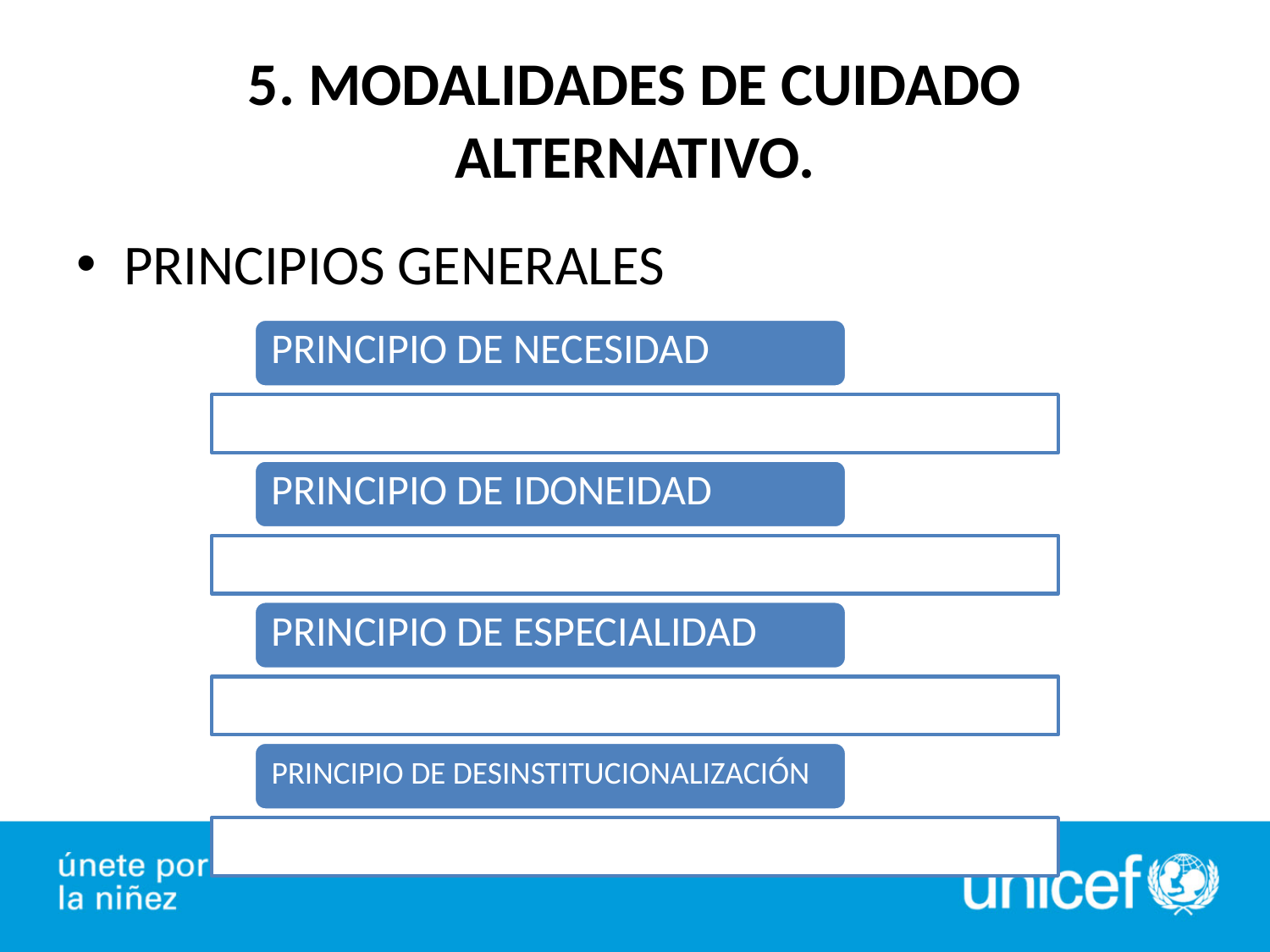

# 5. MODALIDADES DE CUIDADO ALTERNATIVO.
PRINCIPIOS GENERALES
PRINCIPIO DE NECESIDAD
PRINCIPIO DE IDONEIDAD
PRINCIPIO DE ESPECIALIDAD
PRINCIPIO DE DESINSTITUCIONALIZACIÓN